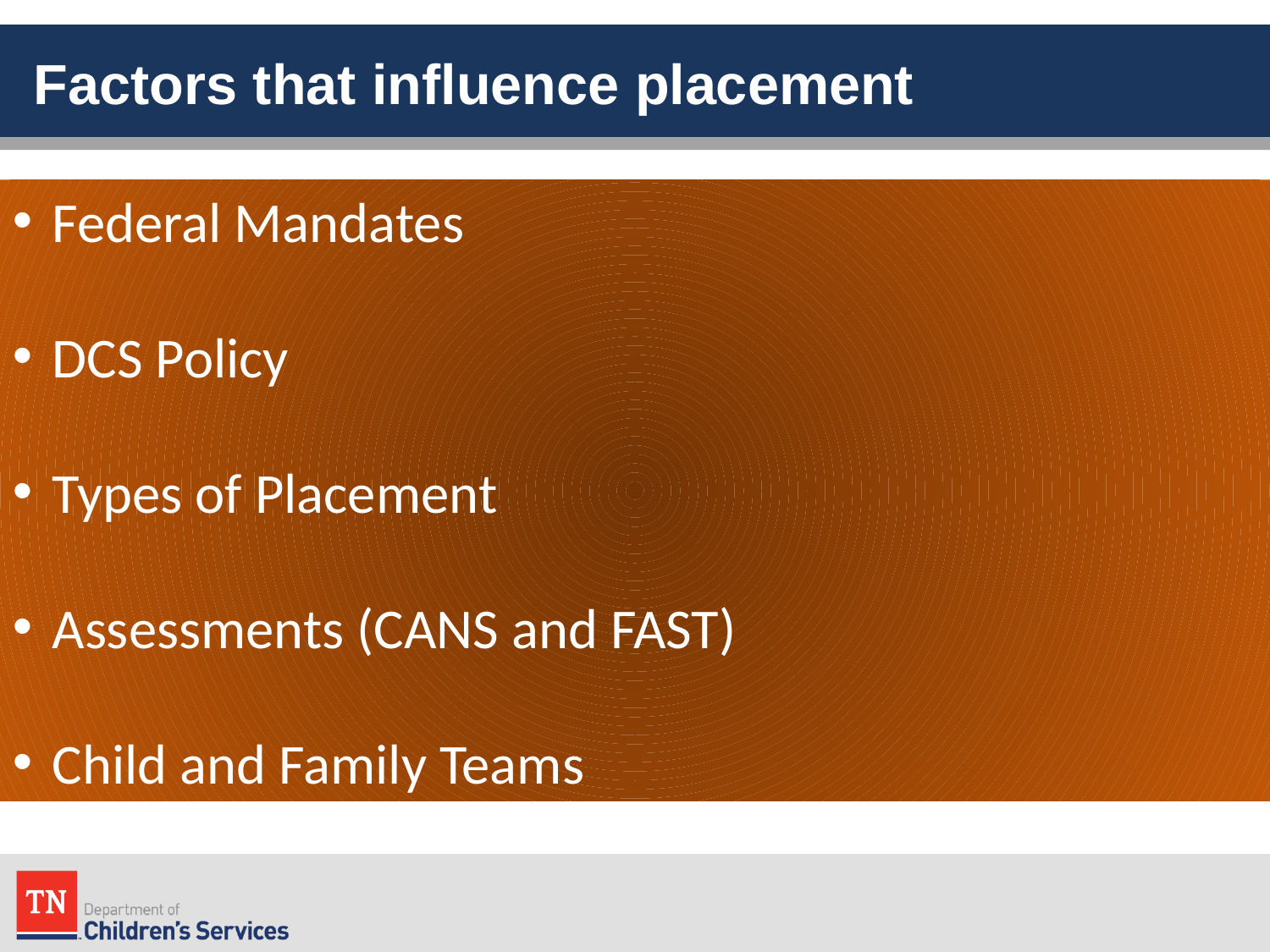

# Factors that influence placement
Federal Mandates

DCS Policy

Types of Placement

Assessments (CANS and FAST)

Child and Family Teams